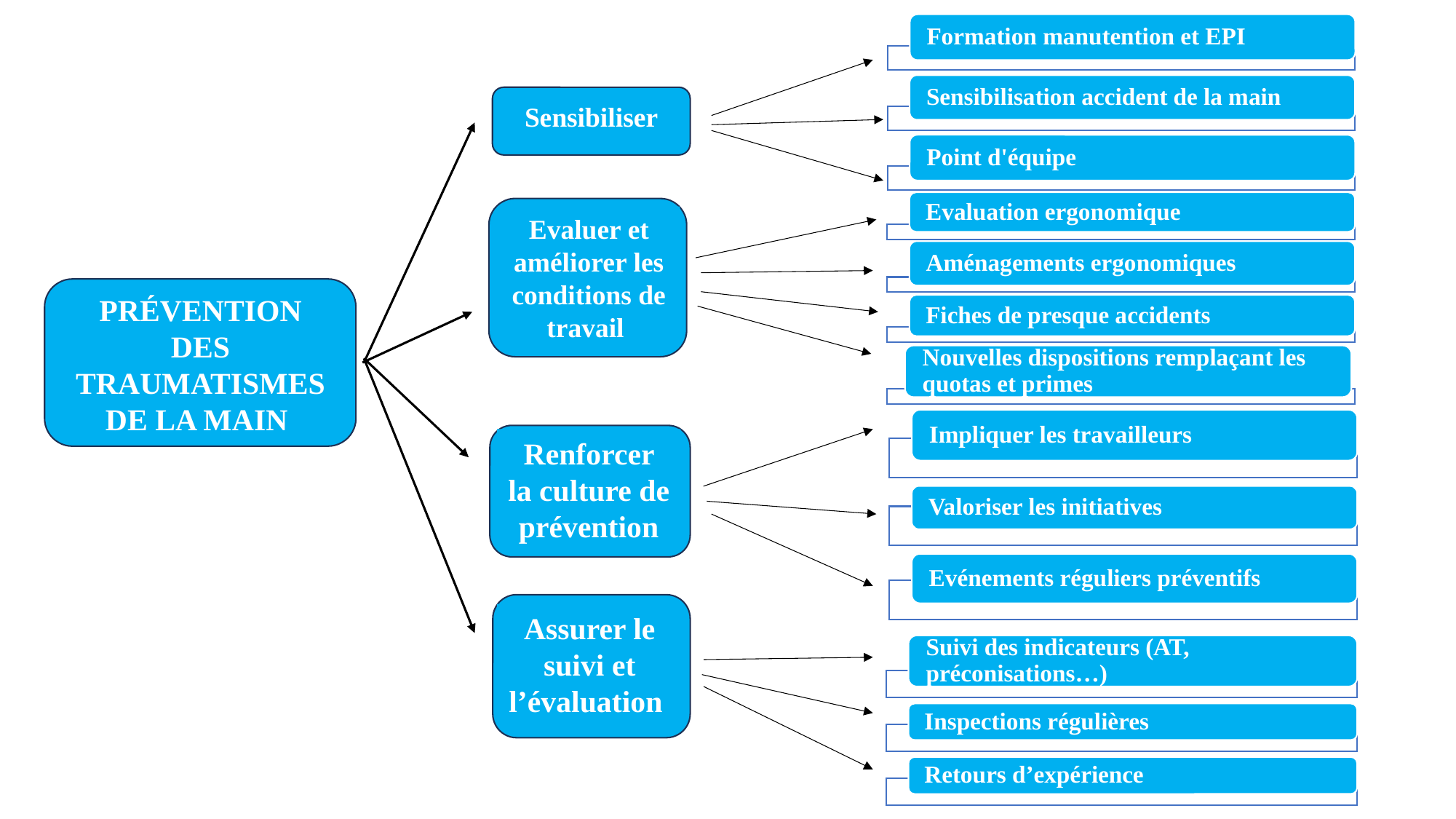

Formation manutention et EPI
Sensibilisation accident de la main
Point d'équipe

Sensibiliser
Evaluation ergonomique
Aménagements ergonomiques
Fiches de presque accidents
Nouvelles dispositions remplaçant les quotas et primes

Evaluer et améliorer les conditions de travail

PRÉVENTION DES TRAUMATISMES DE LA MAIN
Impliquer les travailleurs
Valoriser les initiatives
Evénements réguliers préventifs

Renforcer la culture de prévention

Assurer le suivi et l’évaluation
Suivi des indicateurs (AT, préconisations…)
Inspections régulières
Retours d’expérience
14